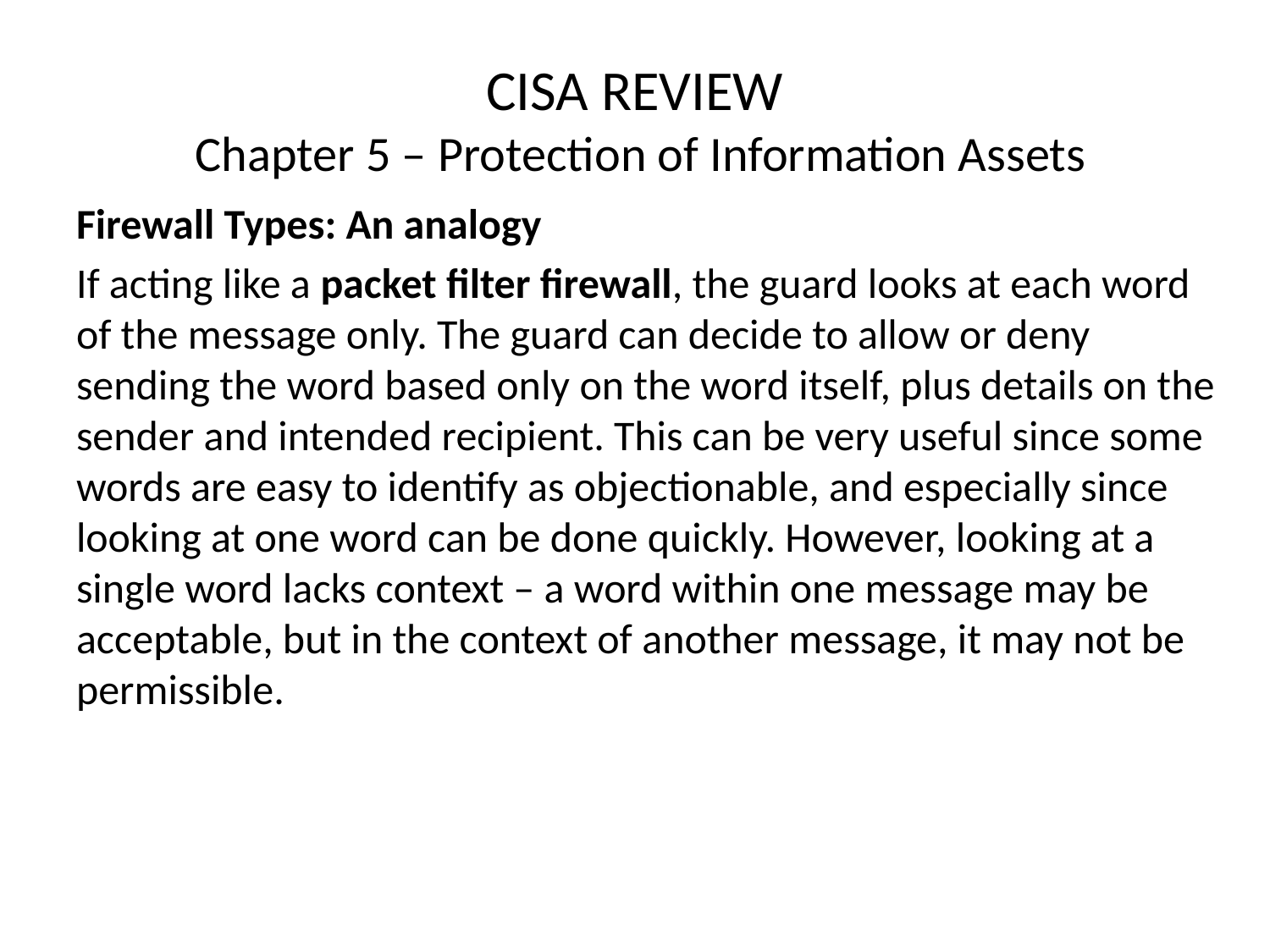

# CISA REVIEW Chapter 5 – Protection of Information Assets
Firewall Types: An analogy
If acting like a packet filter firewall, the guard looks at each word of the message only. The guard can decide to allow or deny sending the word based only on the word itself, plus details on the sender and intended recipient. This can be very useful since some words are easy to identify as objectionable, and especially since looking at one word can be done quickly. However, looking at a single word lacks context – a word within one message may be acceptable, but in the context of another message, it may not be permissible.